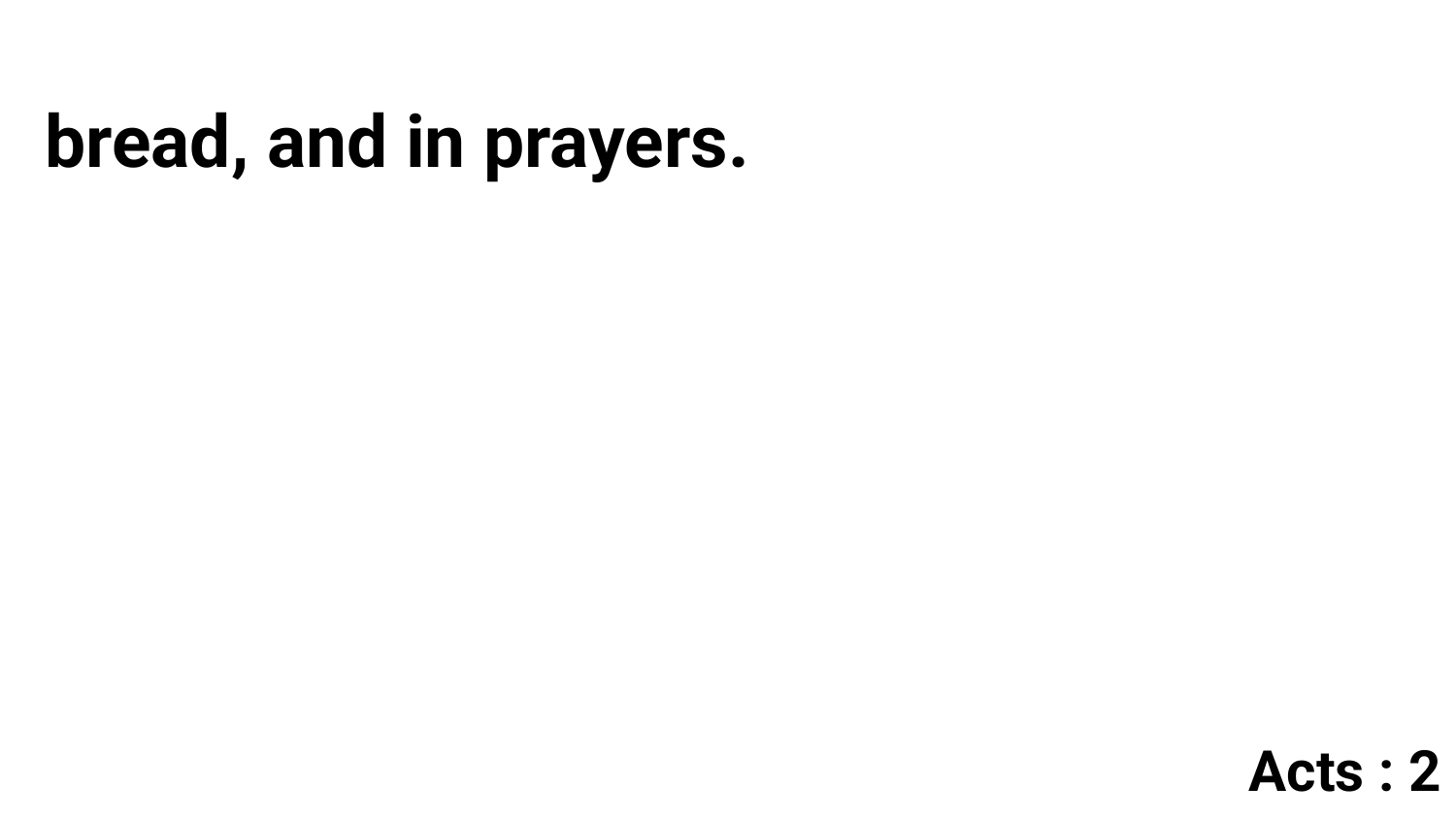

bread, and in prayers.
Acts : 2